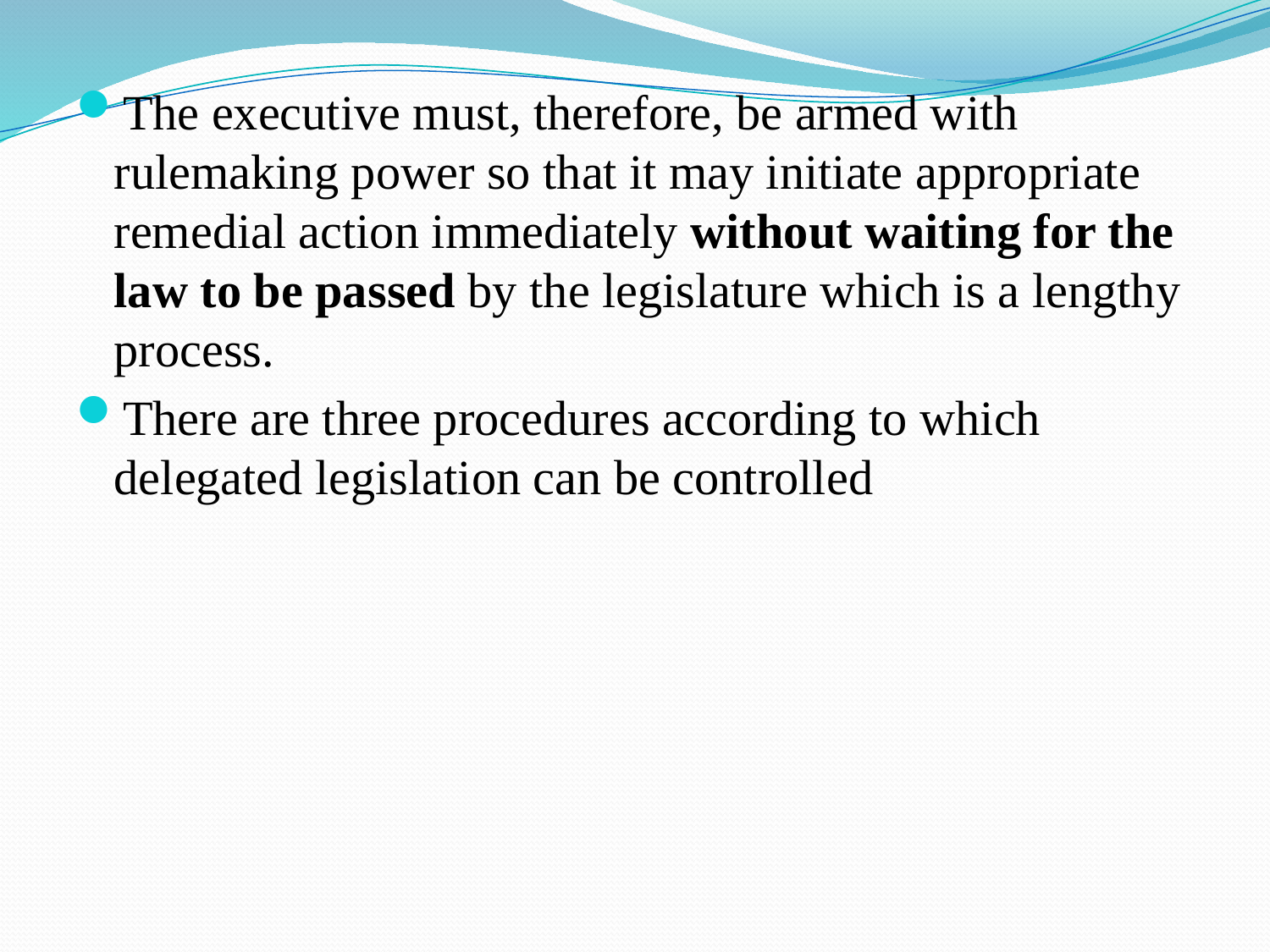

The executive must, therefore, be armed with rulemaking power so that it may initiate appropriate remedial action immediately without waiting for the law to be passed by the legislature which is a lengthy process.
There are three procedures according to which delegated legislation can be controlled